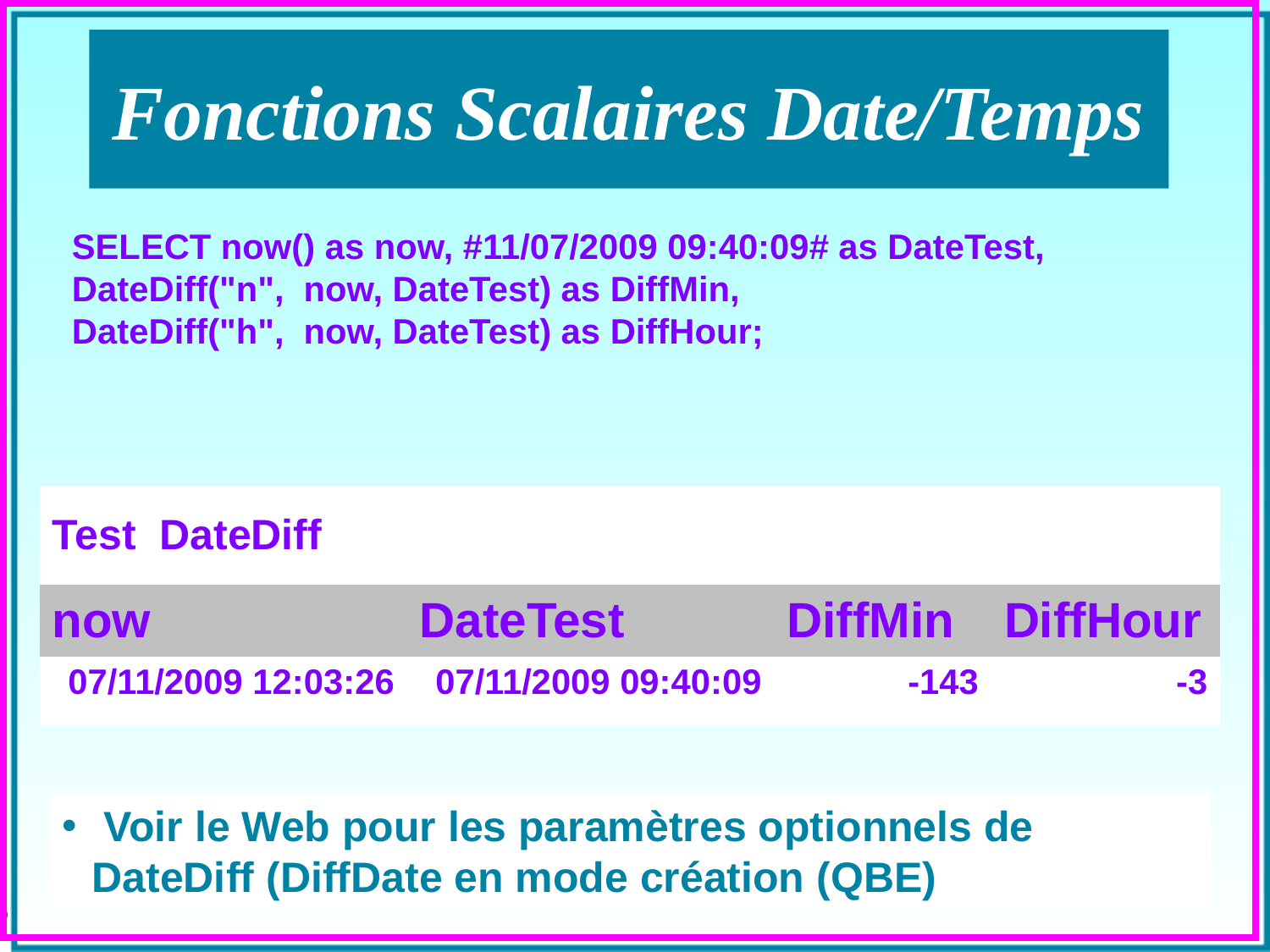

# Fonctions Scalaires Date/Temps
SELECT now() as now, #11/07/2009 09:40:09# as DateTest,
DateDiff("n",  now, DateTest) as DiffMin,
DateDiff("h",  now, DateTest) as DiffHour;
| Test DateDiff |  |  |  |
| --- | --- | --- | --- |
| now | DateTest | DiffMin | DiffHour |
| 07/11/2009 12:03:26 | 07/11/2009 09:40:09 | -143 | -3 |
 Voir le Web pour les paramètres optionnels de DateDiff (DiffDate en mode création (QBE)